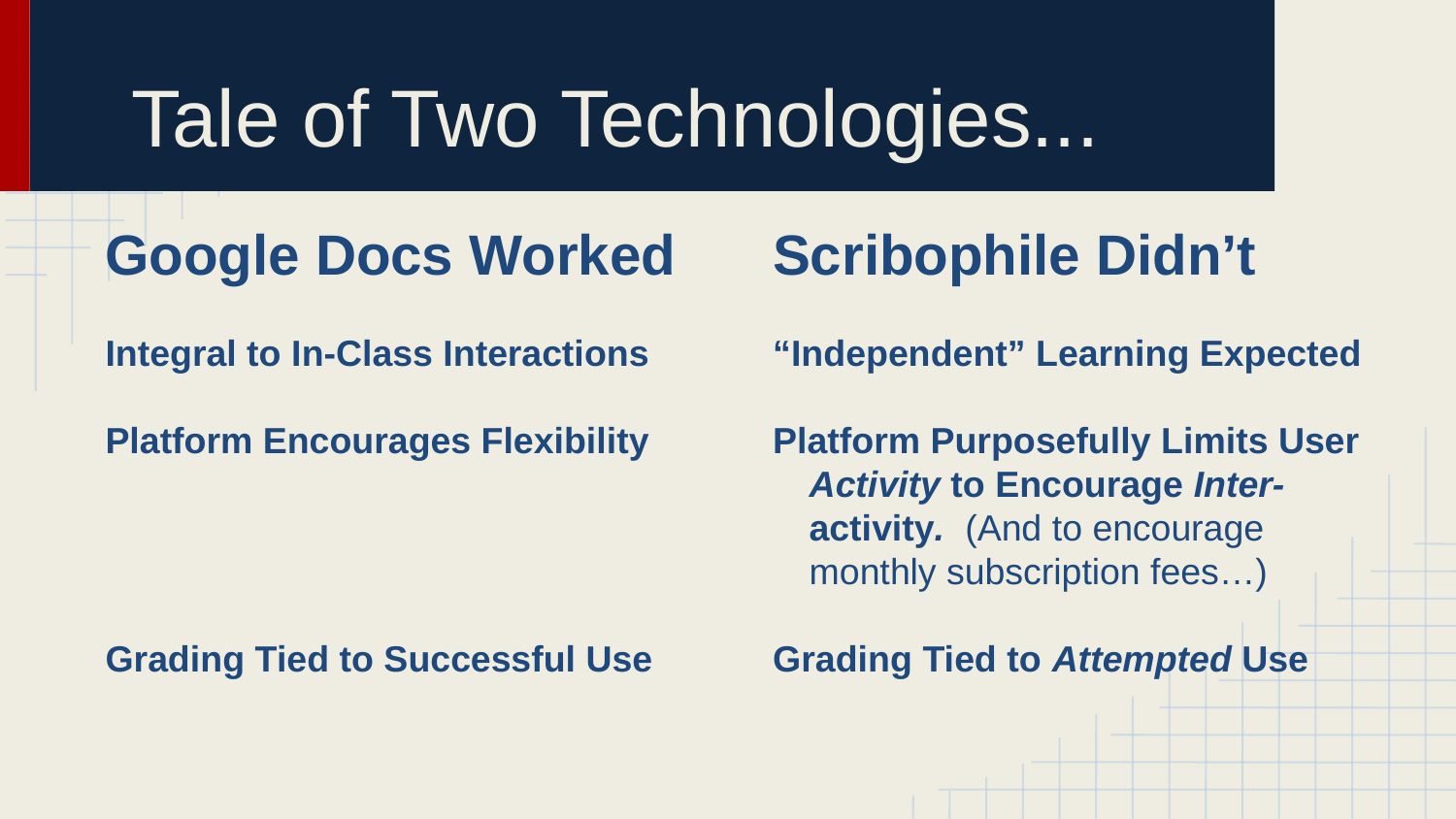

# Tale of Two Technologies...
Google Docs Worked

Integral to In-Class Interactions

Platform Encourages Flexibility

Grading Tied to Successful Use
Scribophile Didn’t

“Independent” Learning Expected

Platform Purposefully Limits User Activity to Encourage Inter-activity.  (And to encourage monthly subscription fees…)

Grading Tied to Attempted Use